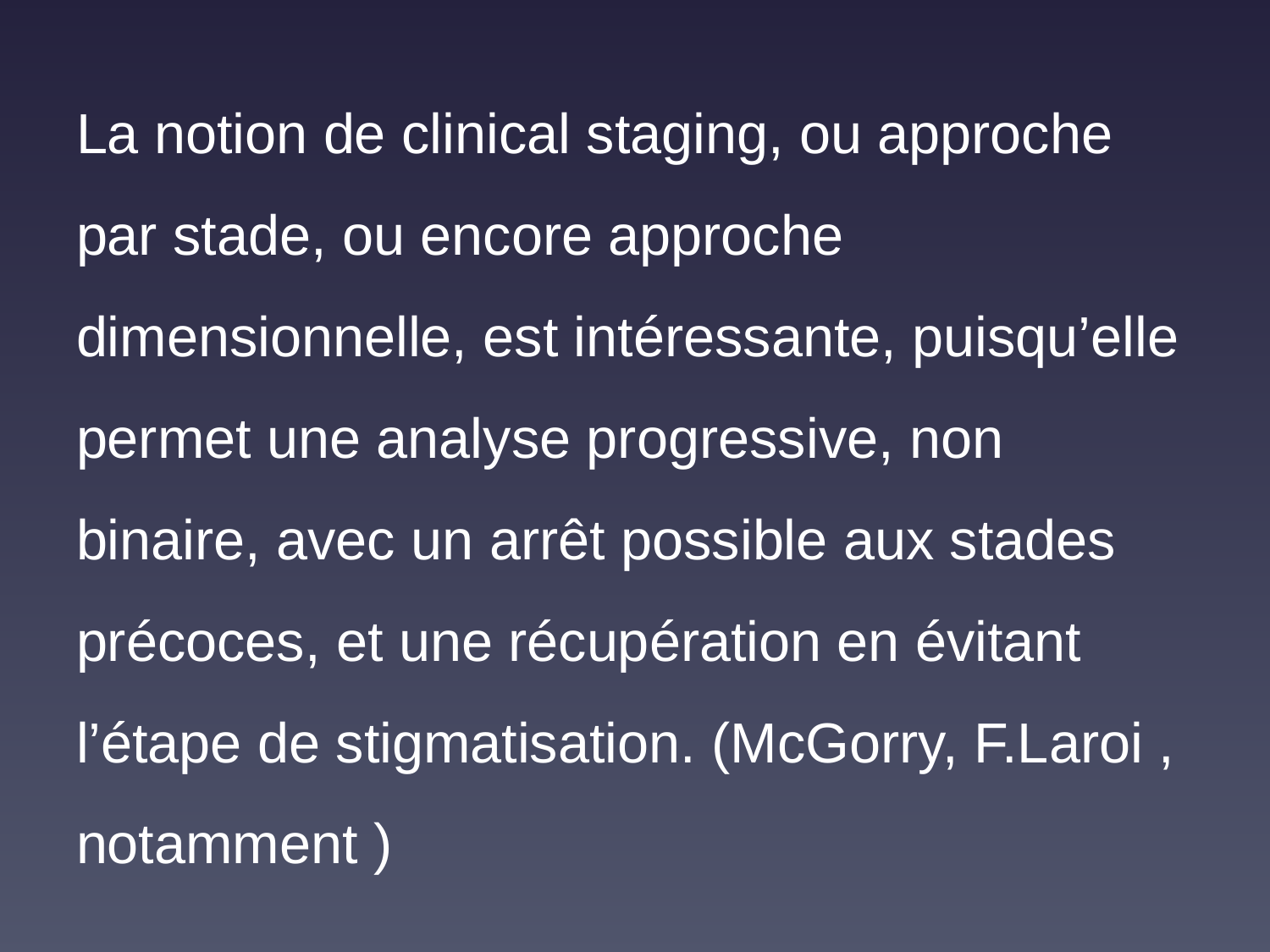

La notion de clinical staging, ou approche par stade, ou encore approche dimensionnelle, est intéressante, puisqu’elle permet une analyse progressive, non binaire, avec un arrêt possible aux stades précoces, et une récupération en évitant l’étape de stigmatisation. (McGorry, F.Laroi , notamment )